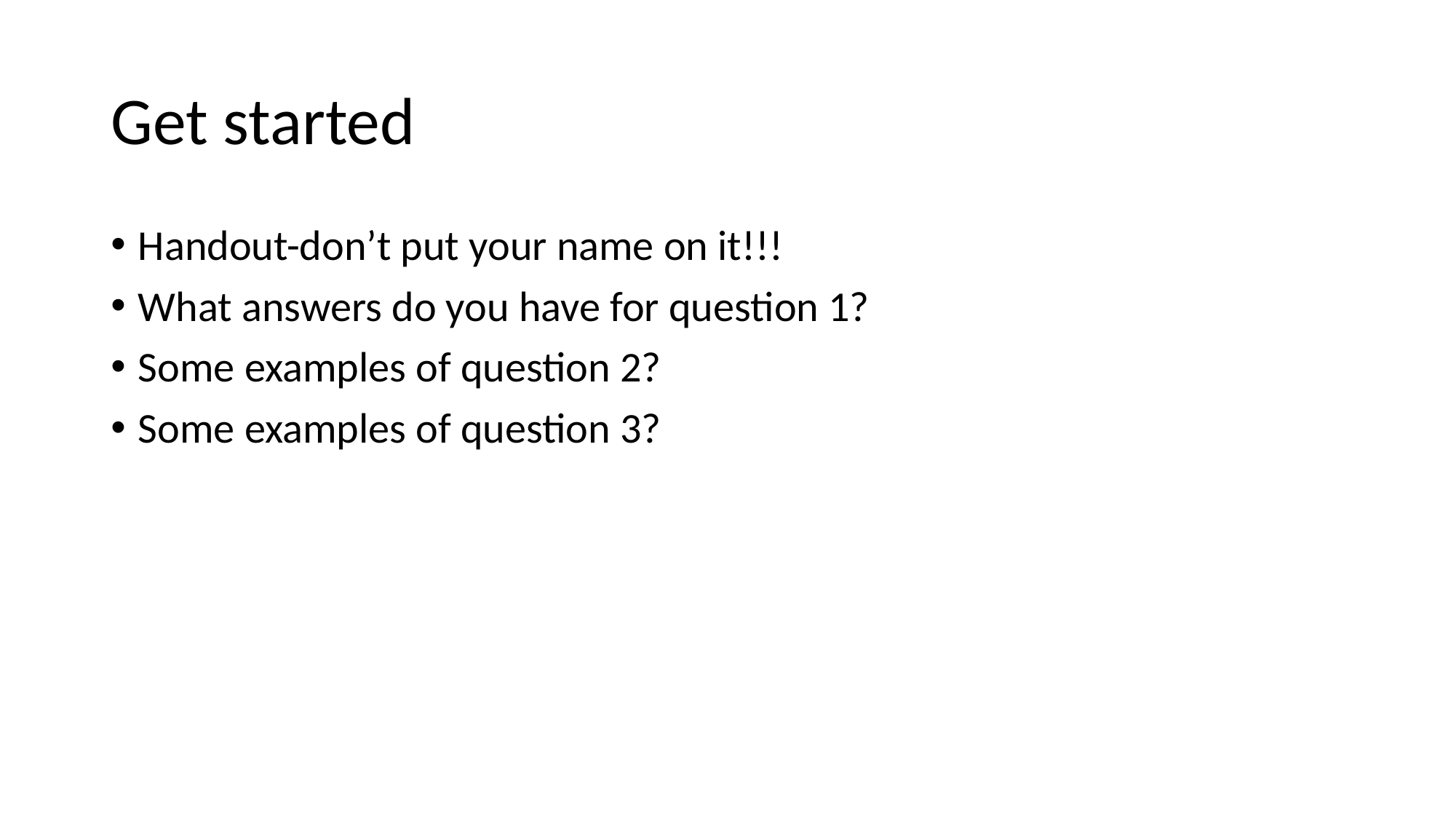

# Get started
Handout-don’t put your name on it!!!
What answers do you have for question 1?
Some examples of question 2?
Some examples of question 3?